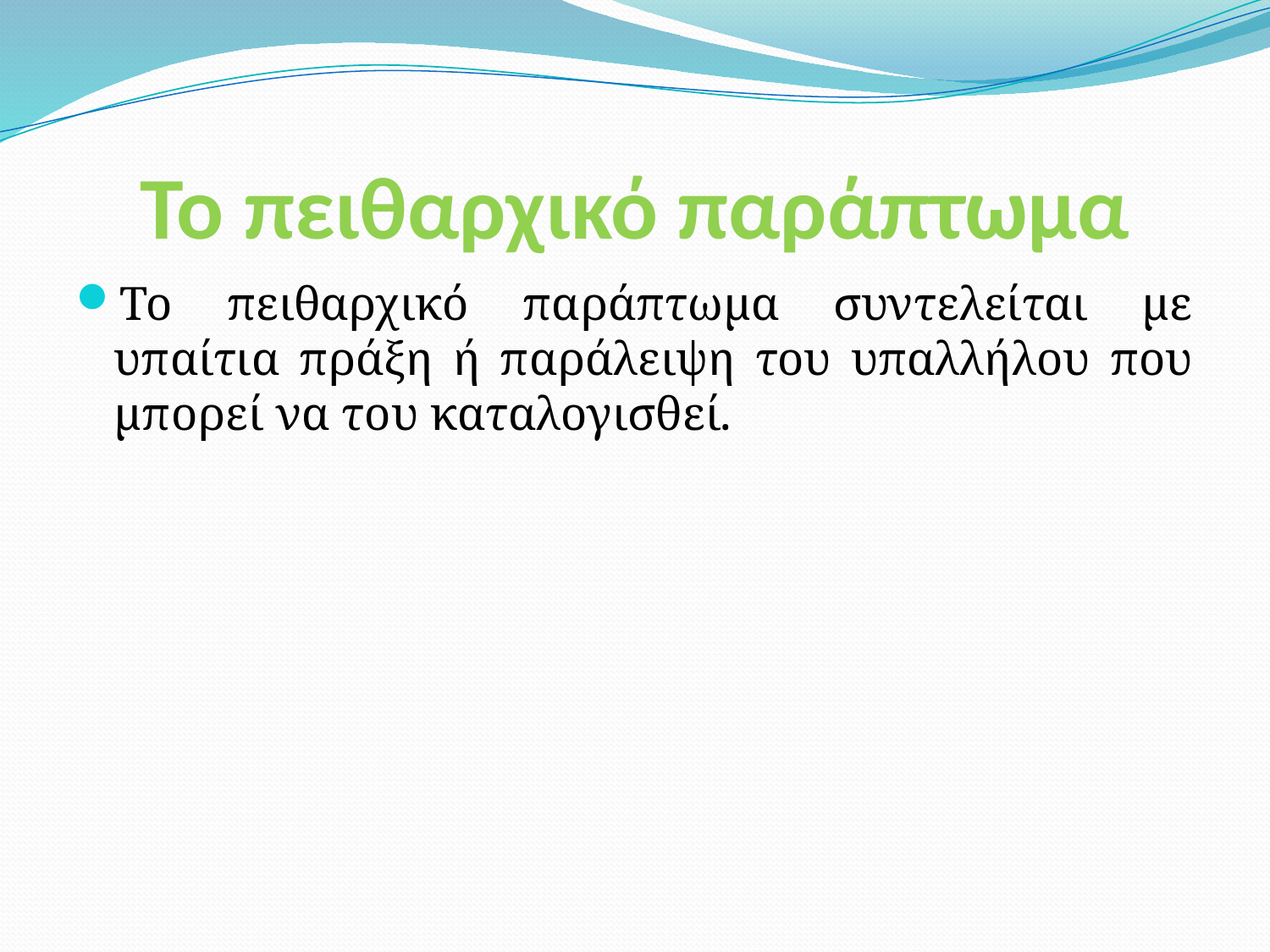

# Το πειθαρχικό παράπτωμα
Το πειθαρχικό παράπτωμα συντελείται με υπαίτια πράξη ή παράλειψη του υπαλλήλου που μπορεί να του καταλογισθεί.